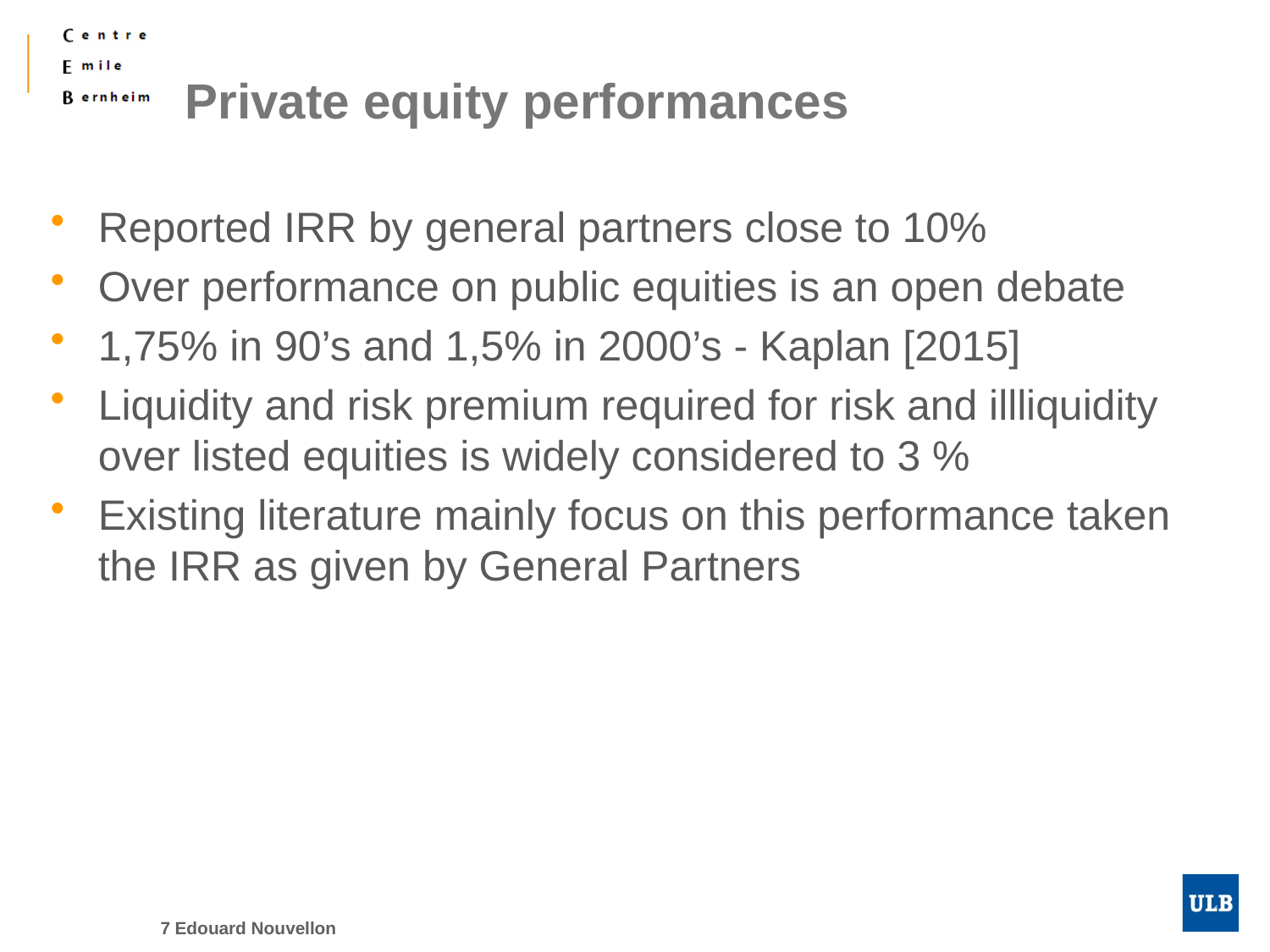

# Private equity performances
Reported IRR by general partners close to 10%
Over performance on public equities is an open debate
1,75% in 90’s and 1,5% in 2000’s - Kaplan [2015]
Liquidity and risk premium required for risk and illliquidity over listed equities is widely considered to 3 %
Existing literature mainly focus on this performance taken the IRR as given by General Partners

7 Edouard Nouvellon